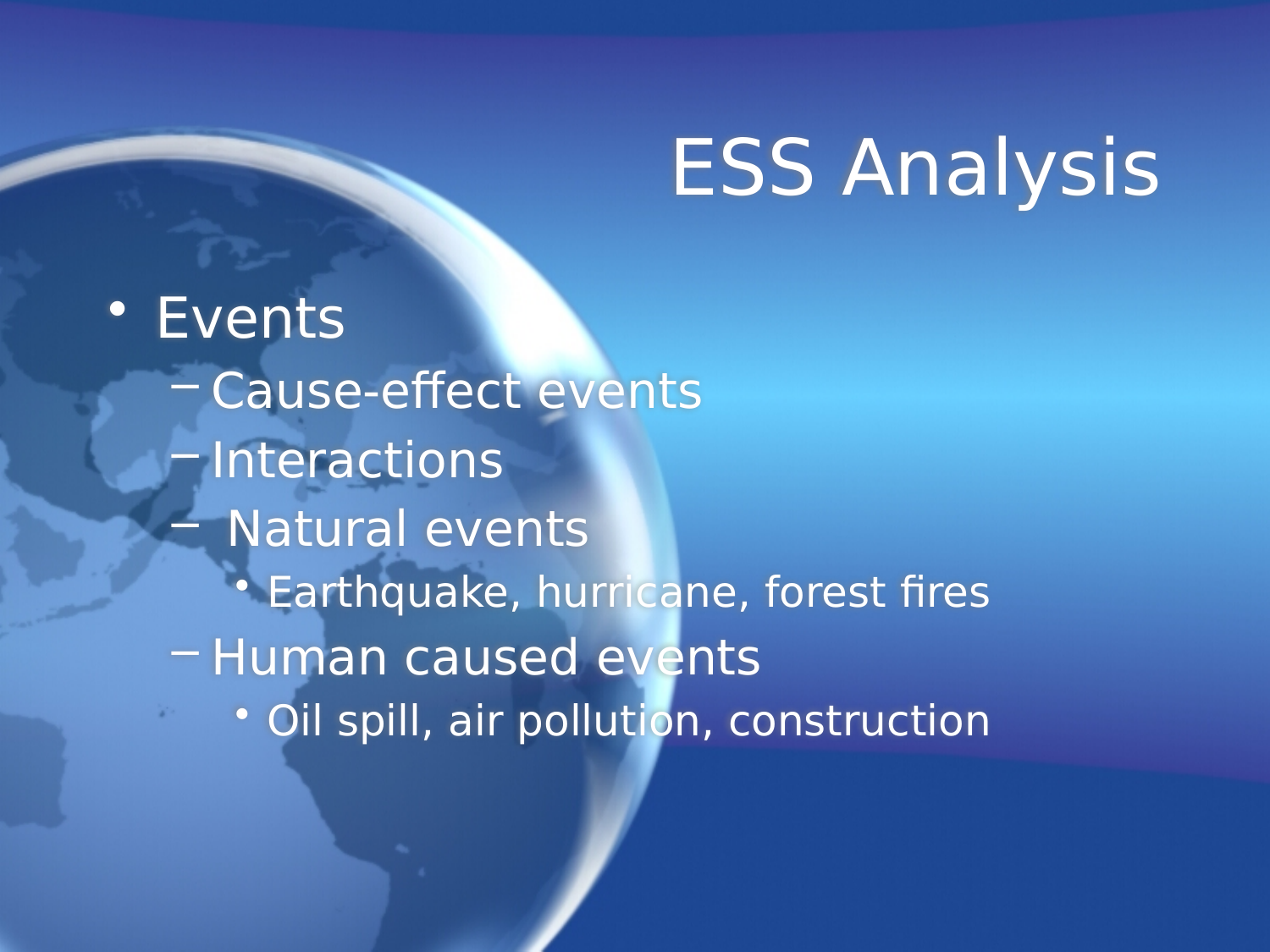

# ESS Analysis
Events
Cause-effect events
Interactions
 Natural events
Earthquake, hurricane, forest fires
Human caused events
Oil spill, air pollution, construction